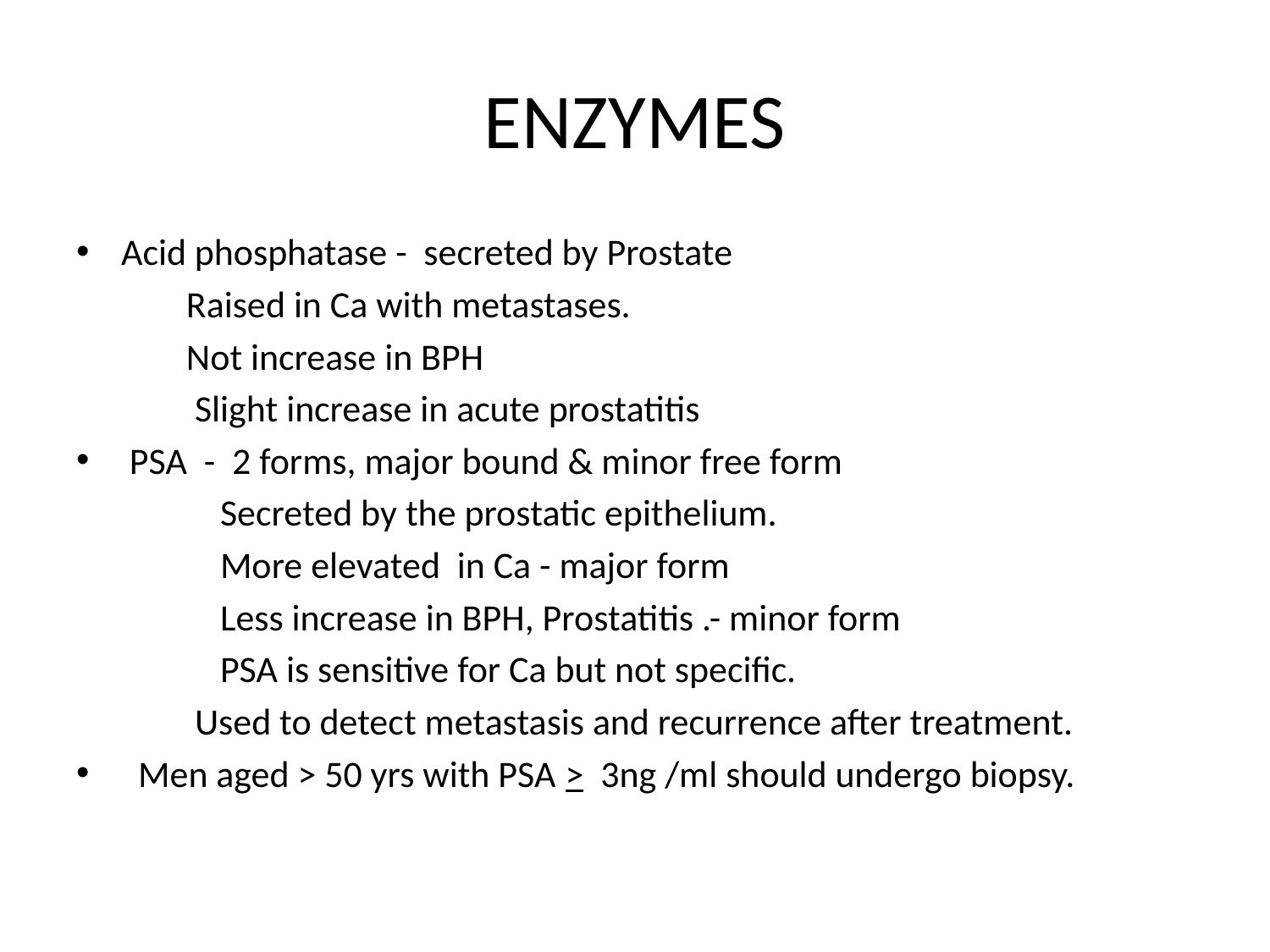

# ENZYMES
Acid phosphatase -  secreted by Prostate
             Raised in Ca with metastases.
             Not increase in BPH
              Slight increase in acute prostatitis
 PSA  -  2 forms, major bound & minor free form
                 Secreted by the prostatic epithelium.
                 More elevated  in Ca - major form
                 Less increase in BPH, Prostatitis .- minor form
                 PSA is sensitive for Ca but not specific.
              Used to detect metastasis and recurrence after treatment.
  Men aged > 50 yrs with PSA >  3ng /ml should undergo biopsy.